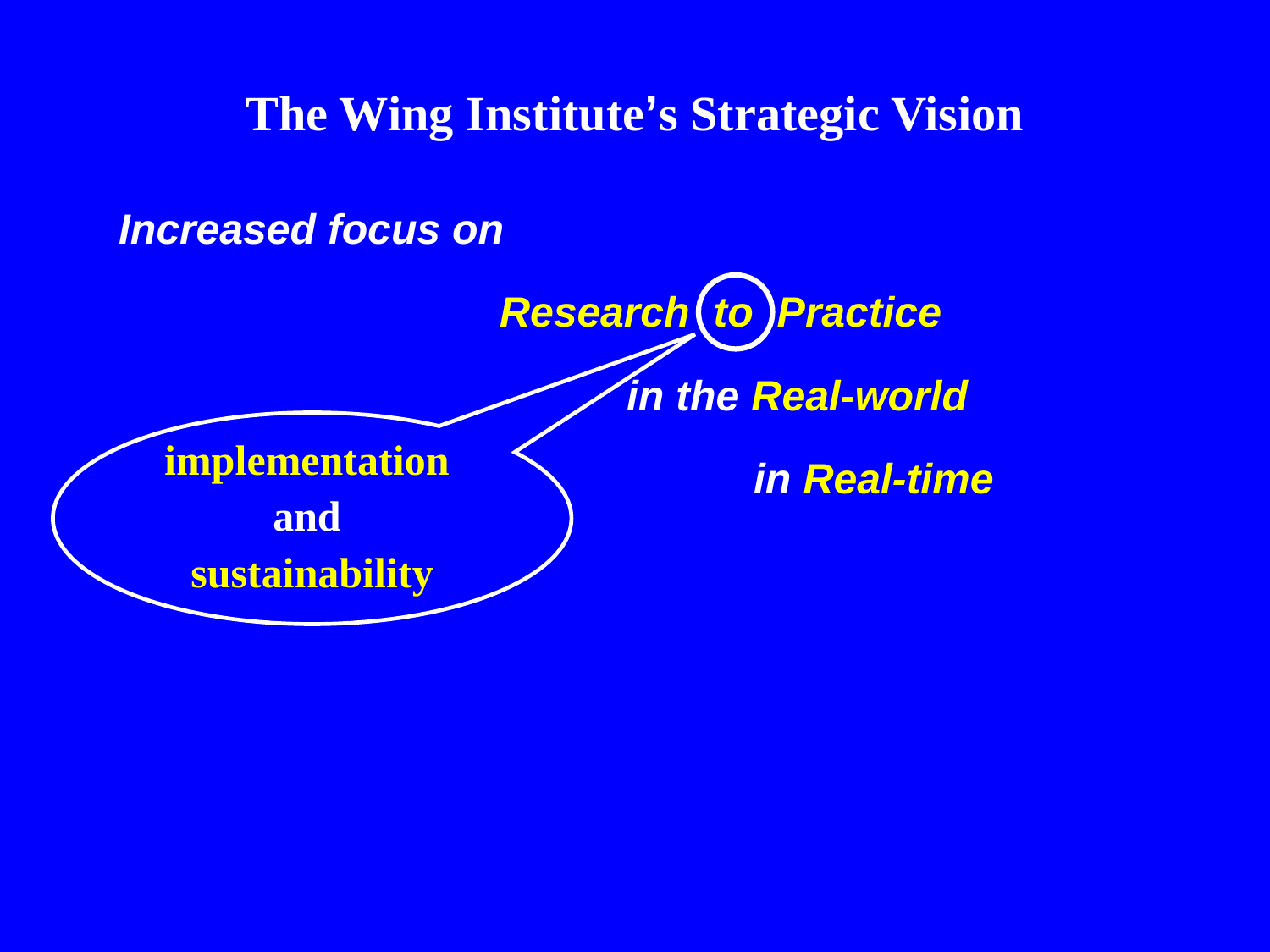

# The Wing Institute’s Strategic Vision
Increased focus on

			Research  to  Practice

				in the Real-world

					in Real-time

implementation
and
sustainability